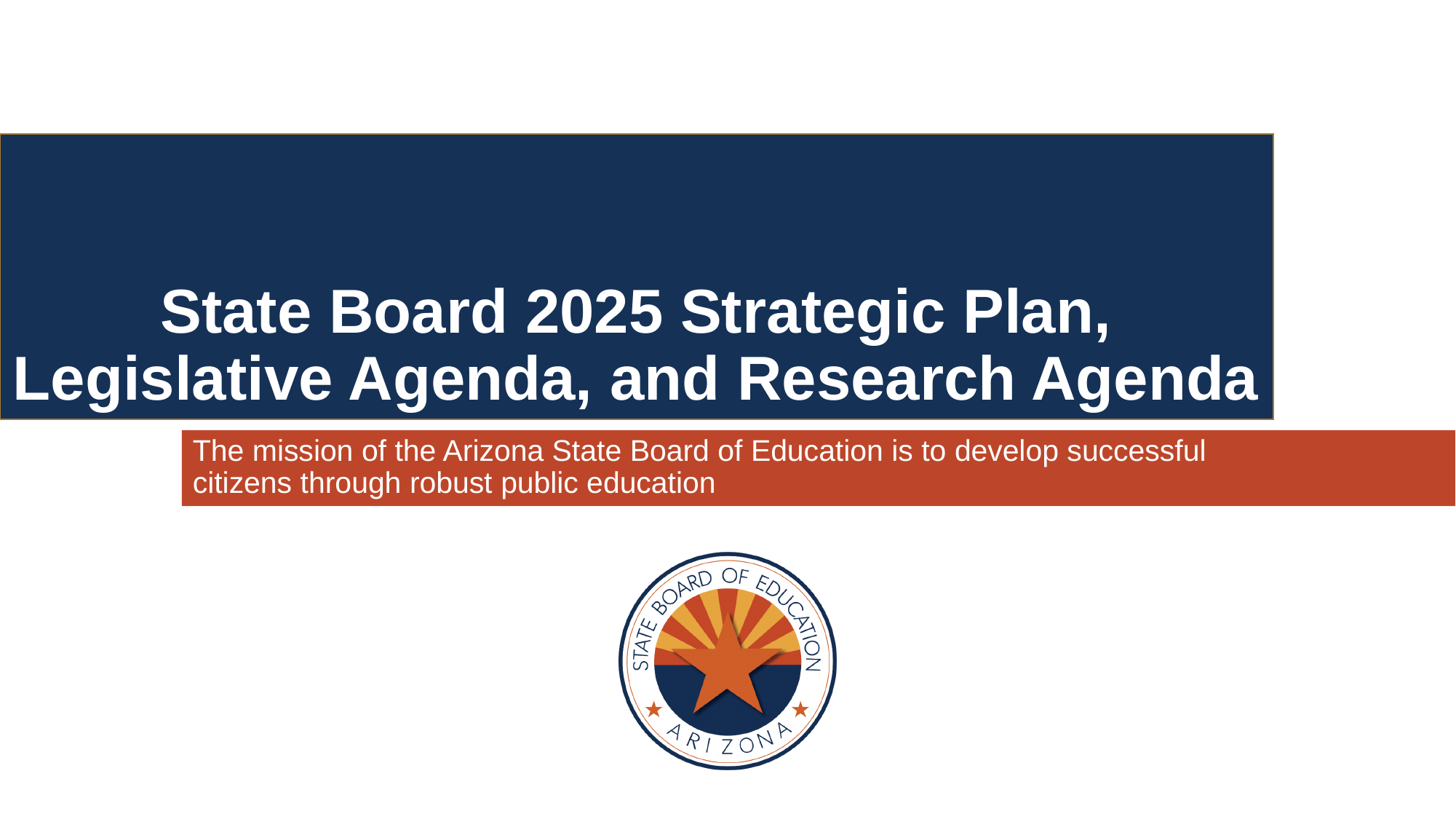

# State Board 2025 Strategic Plan, Legislative Agenda, and Research Agenda
The mission of the Arizona State Board of Education is to develop successful citizens through robust public education